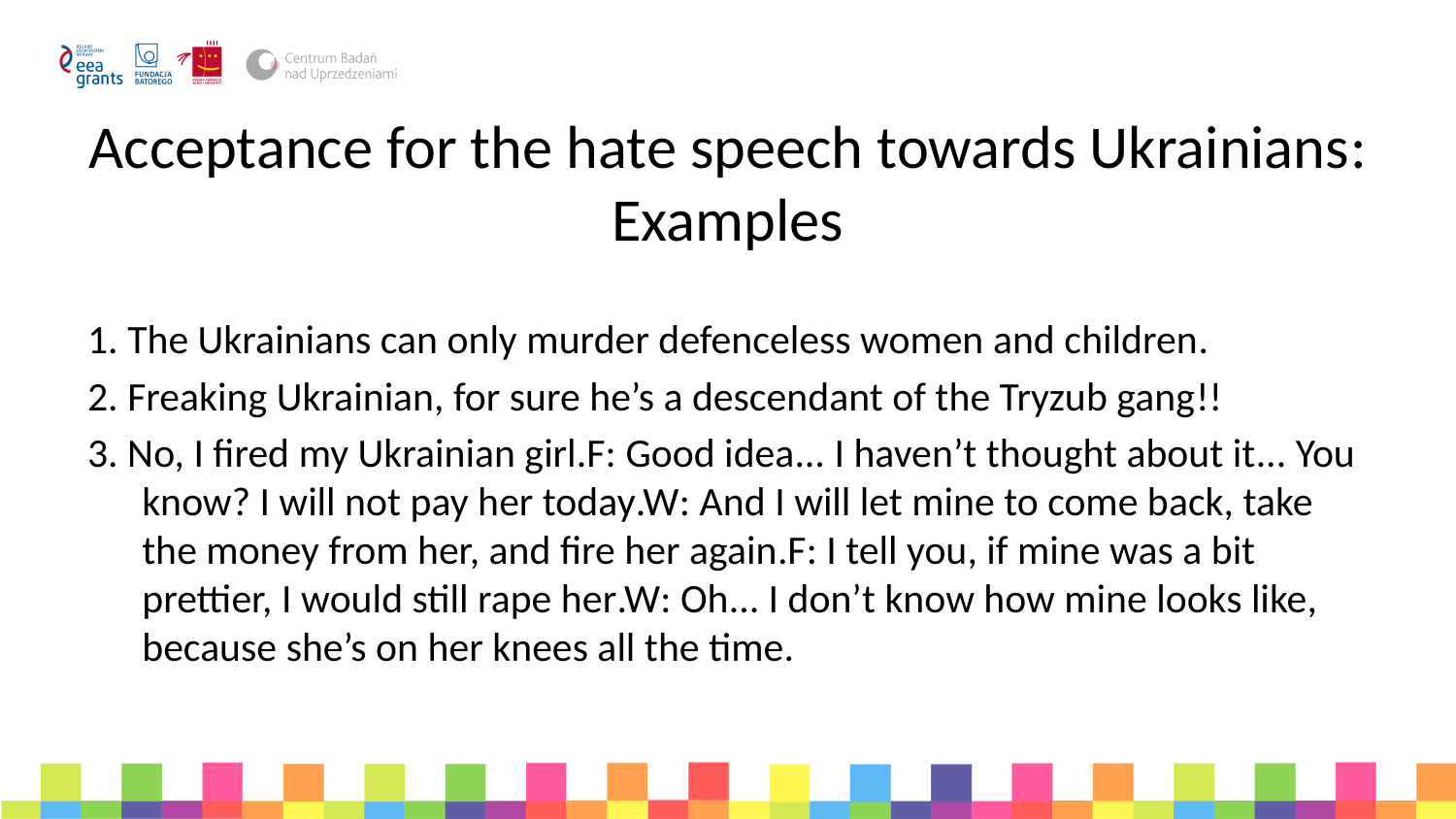

# Acceptance for the hate speech towards Ukrainians: Examples
1. The Ukrainians can only murder defenceless women and children.
2. Freaking Ukrainian, for sure he’s a descendant of the Tryzub gang!!
3. No, I fired my Ukrainian girl.F: Good idea... I haven’t thought about it... You know? I will not pay her today.W: And I will let mine to come back, take the money from her, and fire her again.F: I tell you, if mine was a bit prettier, I would still rape her.W: Oh... I don’t know how mine looks like, because she’s on her knees all the time.